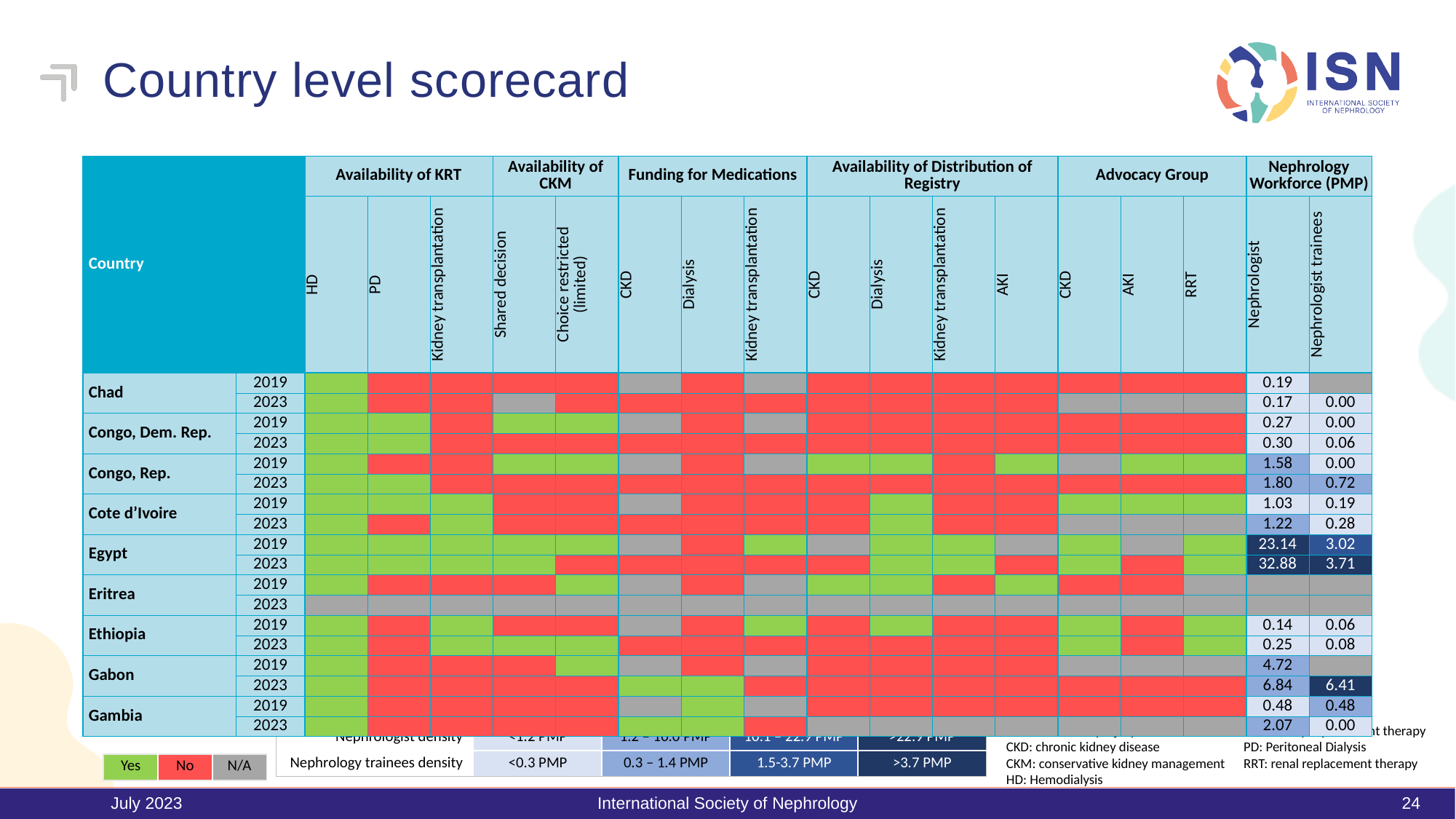

# Country level scorecard
| Country |  | Availability of KRT |  |  | Availability of CKM |  | Funding for Medications |  |  | Availability of Distribution of Registry |  |  |  | Advocacy Group |  |  | Nephrology Workforce (PMP) |  |
| --- | --- | --- | --- | --- | --- | --- | --- | --- | --- | --- | --- | --- | --- | --- | --- | --- | --- | --- |
|  |  | HD | PD | Kidney transplantation | Shared decision | Choice restricted (limited) | CKD | Dialysis | Kidney transplantation | CKD | Dialysis | Kidney transplantation | AKI | CKD | AKI | RRT | Nephrologist | Nephrologist trainees |
| Chad | 2019 |  |  |  |  |  |  |  |  |  |  |  |  |  |  |  | 0.19 |  |
|  | 2023 |  |  |  |  |  |  |  |  |  |  |  |  |  |  |  | 0.17 | 0.00 |
| Congo, Dem. Rep. | 2019 |  |  |  |  |  |  |  |  |  |  |  |  |  |  |  | 0.27 | 0.00 |
|  | 2023 |  |  |  |  |  |  |  |  |  |  |  |  |  |  |  | 0.30 | 0.06 |
| Congo, Rep. | 2019 |  |  |  |  |  |  |  |  |  |  |  |  |  |  |  | 1.58 | 0.00 |
|  | 2023 |  |  |  |  |  |  |  |  |  |  |  |  |  |  |  | 1.80 | 0.72 |
| Cote d’Ivoire | 2019 |  |  |  |  |  |  |  |  |  |  |  |  |  |  |  | 1.03 | 0.19 |
|  | 2023 |  |  |  |  |  |  |  |  |  |  |  |  |  |  |  | 1.22 | 0.28 |
| Egypt | 2019 |  |  |  |  |  |  |  |  |  |  |  |  |  |  |  | 23.14 | 3.02 |
|  | 2023 |  |  |  |  |  |  |  |  |  |  |  |  |  |  |  | 32.88 | 3.71 |
| Eritrea | 2019 |  |  |  |  |  |  |  |  |  |  |  |  |  |  |  |  |  |
|  | 2023 |  |  |  |  |  |  |  |  |  |  |  |  |  |  |  |  |  |
| Ethiopia | 2019 |  |  |  |  |  |  |  |  |  |  |  |  |  |  |  | 0.14 | 0.06 |
|  | 2023 |  |  |  |  |  |  |  |  |  |  |  |  |  |  |  | 0.25 | 0.08 |
| Gabon | 2019 |  |  |  |  |  |  |  |  |  |  |  |  |  |  |  | 4.72 |  |
|  | 2023 |  |  |  |  |  |  |  |  |  |  |  |  |  |  |  | 6.84 | 6.41 |
| Gambia | 2019 |  |  |  |  |  |  |  |  |  |  |  |  |  |  |  | 0.48 | 0.48 |
|  | 2023 |  |  |  |  |  |  |  |  |  |  |  |  |  |  |  | 2.07 | 0.00 |
Abbreviations
AKI: acute kidney injury
CKD: chronic kidney disease
CKM: conservative kidney management
HD: Hemodialysis
KRT: kidney replacement therapy
PD: Peritoneal Dialysis
RRT: renal replacement therapy
| Nephrologist density | <1.2 PMP | 1.2 – 10.0 PMP | 10.1 – 22.9 PMP | >22.9 PMP |
| --- | --- | --- | --- | --- |
| Nephrology trainees density | <0.3 PMP | 0.3 – 1.4 PMP | 1.5-3.7 PMP | >3.7 PMP |
| Yes | No | N/A |
| --- | --- | --- |
July 2023
International Society of Nephrology
24